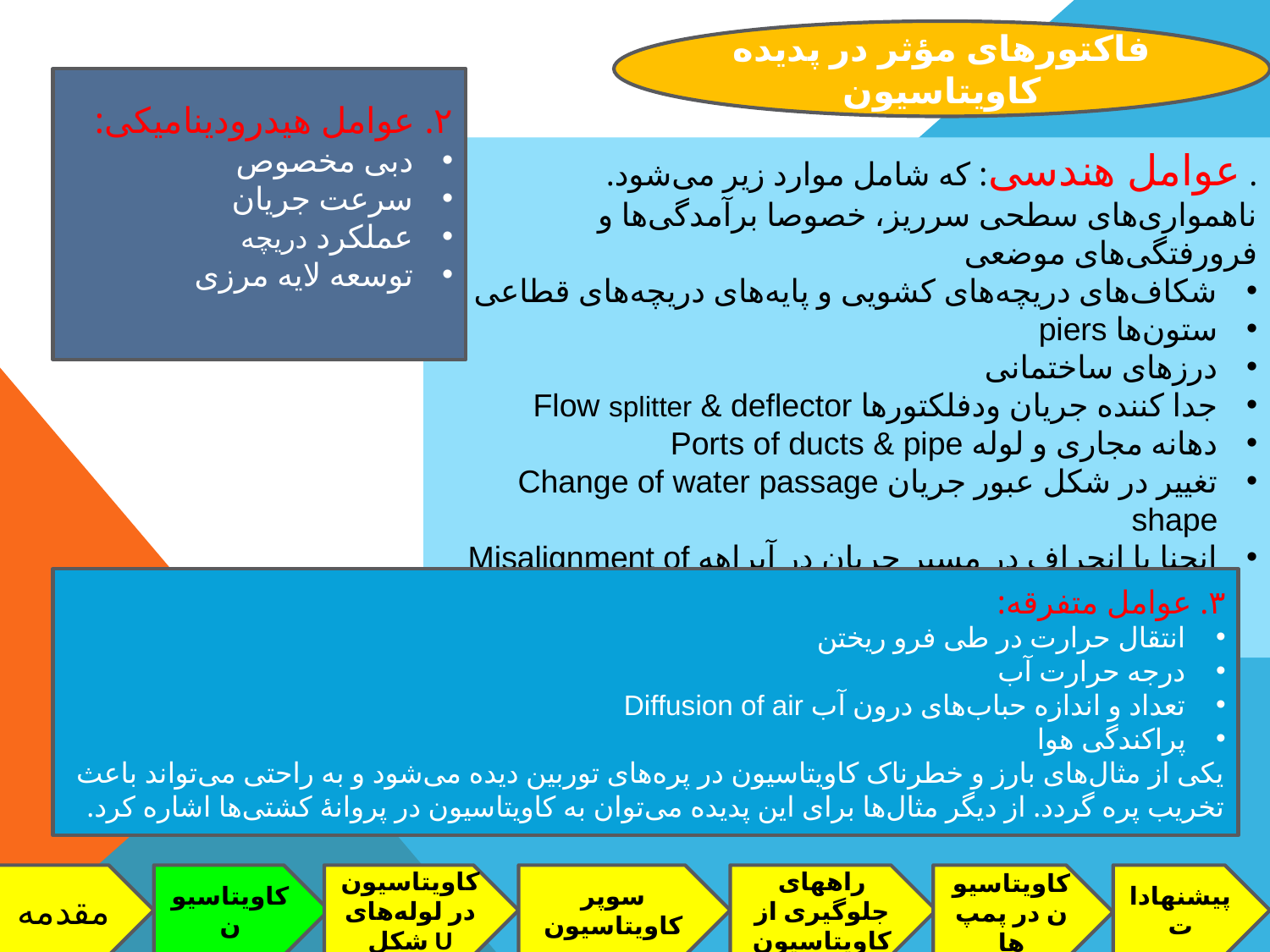

فاکتورهای مؤثر در پدیده کاویتاسیون
۲. عوامل هیدرودینامیکی:
دبی مخصوص
سرعت جریان
عملکرد دریچه
توسعه لایه مرزی

. عوامل هندسی: که شامل موارد زیر می‌شود.
ناهمواری‌های سطحی سرریز، خصوصا برآمدگی‌ها و فرورفتگی‌های موضعی
شکاف‌های دریچه‌های کشویی و پایه‌های دریچه‌های قطاعی
ستون‌ها piers
درزهای ساختمانی
جدا کننده جریان ودفلکتورها Flow splitter & deflector
دهانه مجاری و لوله Ports of ducts & pipe
تغییر در شکل عبور جریان Change of water passage shape
انحنا یا انحراف در مسیر جریان در آبراهه Misalignment of conduit

۳. عوامل متفرقه:
انتقال حرارت در طی فرو ریختن
درجه حرارت آب
تعداد و اندازه حباب‌های درون آب Diffusion of air
پراکندگی هوا
یکی از مثال‌های بارز و خطرناک کاویتاسیون در پره‌های توربین دیده می‌شود و به راحتی می‌تواند باعث تخریب پره گردد. از دیگر مثال‌ها برای این پدیده می‌توان به کاویتاسیون در پروانهٔ کشتی‌ها اشاره کرد.
کاویتاسیون
کاویتاسیون در لوله‌های U شکل
سوپر کاویتاسیون
راههای جلوگیری از کاویتاسیون
کاویتاسیون در پمپ ها
پیشنهادات
مقدمه